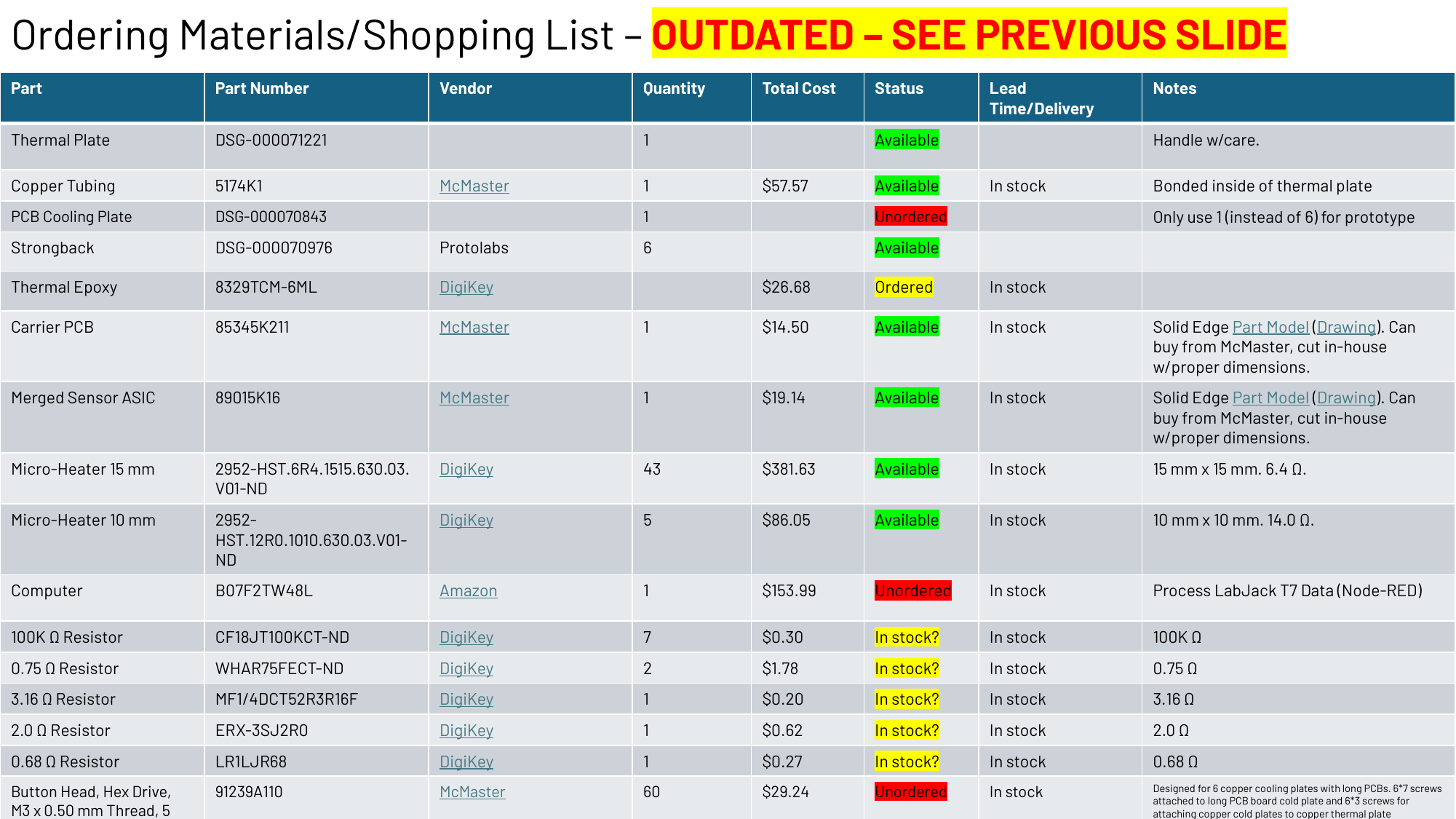

# Ordering Materials/Shopping List – OUTDATED – SEE PREVIOUS SLIDE
| Part | Part Number | Vendor | Quantity | Total Cost | Status | Lead Time/Delivery | Notes |
| --- | --- | --- | --- | --- | --- | --- | --- |
| Thermal Plate | DSG-000071221 |  | 1 |  | Available |  | Handle w/care. |
| Copper Tubing | 5174K1 | McMaster | 1 | $57.57 | Available | In stock | Bonded inside of thermal plate |
| PCB Cooling Plate | DSG-000070843 |  | 1 |  | Unordered |  | Only use 1 (instead of 6) for prototype |
| Strongback | DSG-000070976 | Protolabs | 6 |  | Available |  |  |
| Thermal Epoxy | 8329TCM-6ML | DigiKey |  | $26.68 | Ordered | In stock |  |
| Carrier PCB | 85345K211 | McMaster | 1 | $14.50 | Available | In stock | Solid Edge Part Model (Drawing). Can buy from McMaster, cut in-house w/proper dimensions. |
| Merged Sensor ASIC | 89015K16 | McMaster | 1 | $19.14 | Available | In stock | Solid Edge Part Model (Drawing). Can buy from McMaster, cut in-house w/proper dimensions. |
| Micro-Heater 15 mm | 2952-HST.6R4.1515.630.03. V01-ND | DigiKey | 43 | $381.63 | Available | In stock | 15 mm x 15 mm. 6.4 Ω. |
| Micro-Heater 10 mm | 2952-HST.12R0.1010.630.03.V01-ND | DigiKey | 5 | $86.05 | Available | In stock | 10 mm x 10 mm. 14.0 Ω. |
| Computer | B07F2TW48L | Amazon | 1 | $153.99 | Unordered | In stock | Process LabJack T7 Data (Node-RED) |
| 100K Ω Resistor | CF18JT100KCT-ND | DigiKey | 7 | $0.30 | In stock? | In stock | 100K Ω |
| 0.75 Ω Resistor | WHAR75FECT-ND | DigiKey | 2 | $1.78 | In stock? | In stock | 0.75 Ω |
| 3.16 Ω Resistor | MF1/4DCT52R3R16F | DigiKey | 1 | $0.20 | In stock? | In stock | 3.16 Ω |
| 2.0 Ω Resistor | ERX-3SJ2R0 | DigiKey | 1 | $0.62 | In stock? | In stock | 2.0 Ω |
| 0.68 Ω Resistor | LR1LJR68 | DigiKey | 1 | $0.27 | In stock? | In stock | 0.68 Ω |
| Button Head, Hex Drive, M3 x 0.50 mm Thread, 5 mm Long Screw | 91239A110 | McMaster | 60 | $29.24 | Unordered | In stock | Designed for 6 copper cooling plates with long PCBs. 6\*7 screws attached to long PCB board cold plate and 6\*3 screws for attaching copper cold plates to copper thermal plate |
| Flat Head, Hex Drive, #4-40 Thread, 3/8" Long Screw | 92210A108 | McMaster | 24 | $5.17 | Unordered | In stock | Designed for screwing the copper thermal plate to the strongbacks (and through thermal pad). After conversation with Jose, decided to switch out slotted flat head screws for hex drive flat head screws. Should be updated on Teamcenter? |
| Socket Head, Hex Drive, #4-40 Thread, ¼” Long Screw | 92196A106 | McMaster | 8 | $5.74 | Unordered | In stock | 4 Designed for side of copper thermal plate (on side with 3 strongbacks where cover mounting brackets are located). 4 Designed for screwing cover into mounting brackets (still need to confirm) |
| Flat Head, Hex Drive, #4-40 Thread, 5/16" Long Screw | 92210A107 | McMaster | 4 | $4.91 | Unordered | In stock | Designed for side of copper thermal plate (on side with 2 strongbacks where assembly tool screws into copper thermal plate). Jose updated the assembly tool part to be not threaded (though Aiden/Jose made the aluminum parts through holes with a drill). |
| Socket Head, Hex Drive, #2-56, 3/16” Long Screw | 92196A076 | McMaster | 12 | $7.62 | Unordered | In stock | Designed to screw strongback mounting device (not yet designed, should be roughly 1/8” in thickness) into strongbacks. |
|  |  |  |  |  |  |  |  |
| Total |  |  |  | $792.24 |  |  |  |